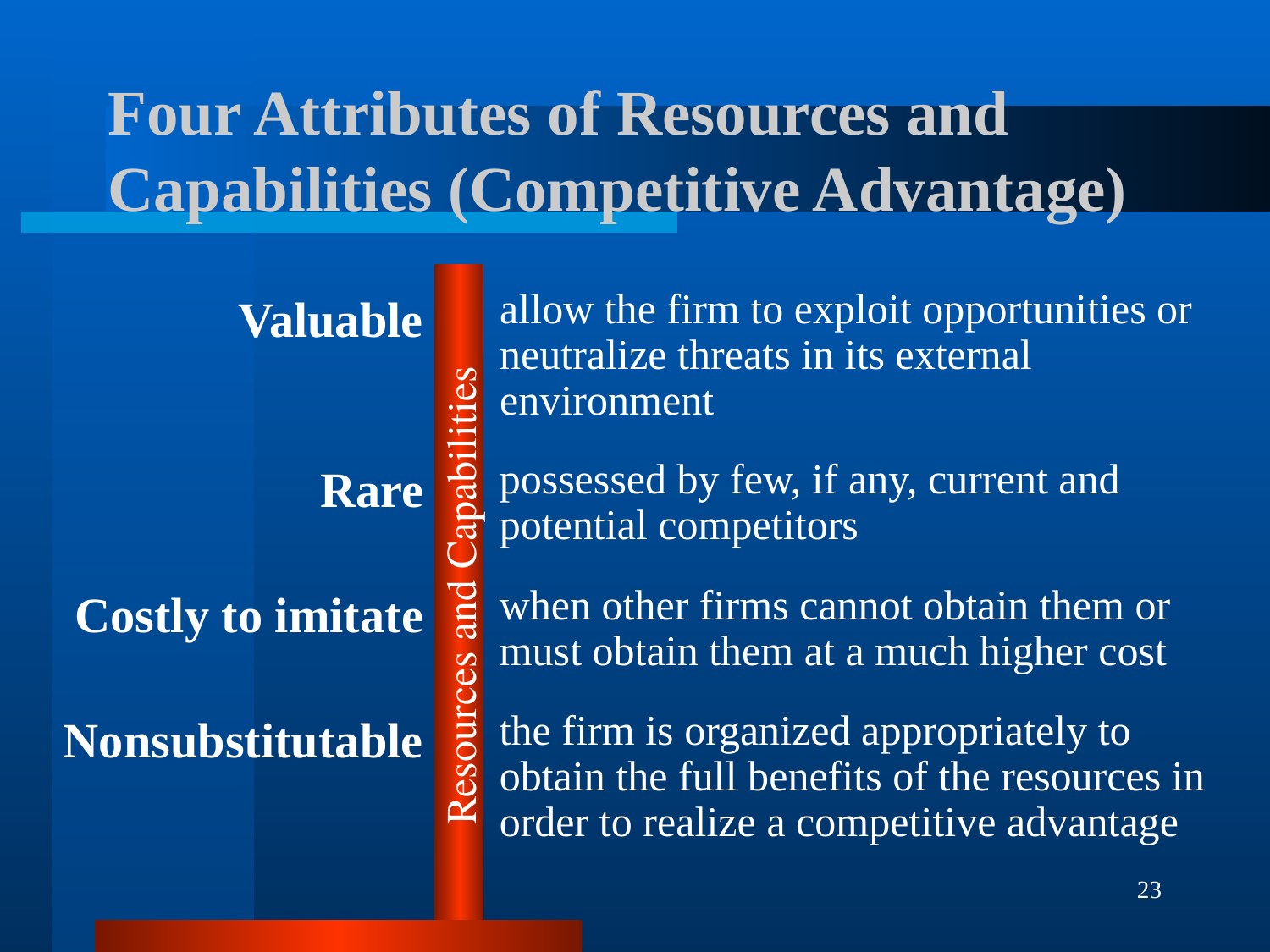

# Four Attributes of Resources and Capabilities (Competitive Advantage)

Valuable
allow the firm to exploit opportunities or neutralize threats in its external environment
Rare
possessed by few, if any, current and potential competitors
Resources and Capabilities
Costly to imitate
when other firms cannot obtain them or must obtain them at a much higher cost
Nonsubstitutable
the firm is organized appropriately to obtain the full benefits of the resources in order to realize a competitive advantage
23